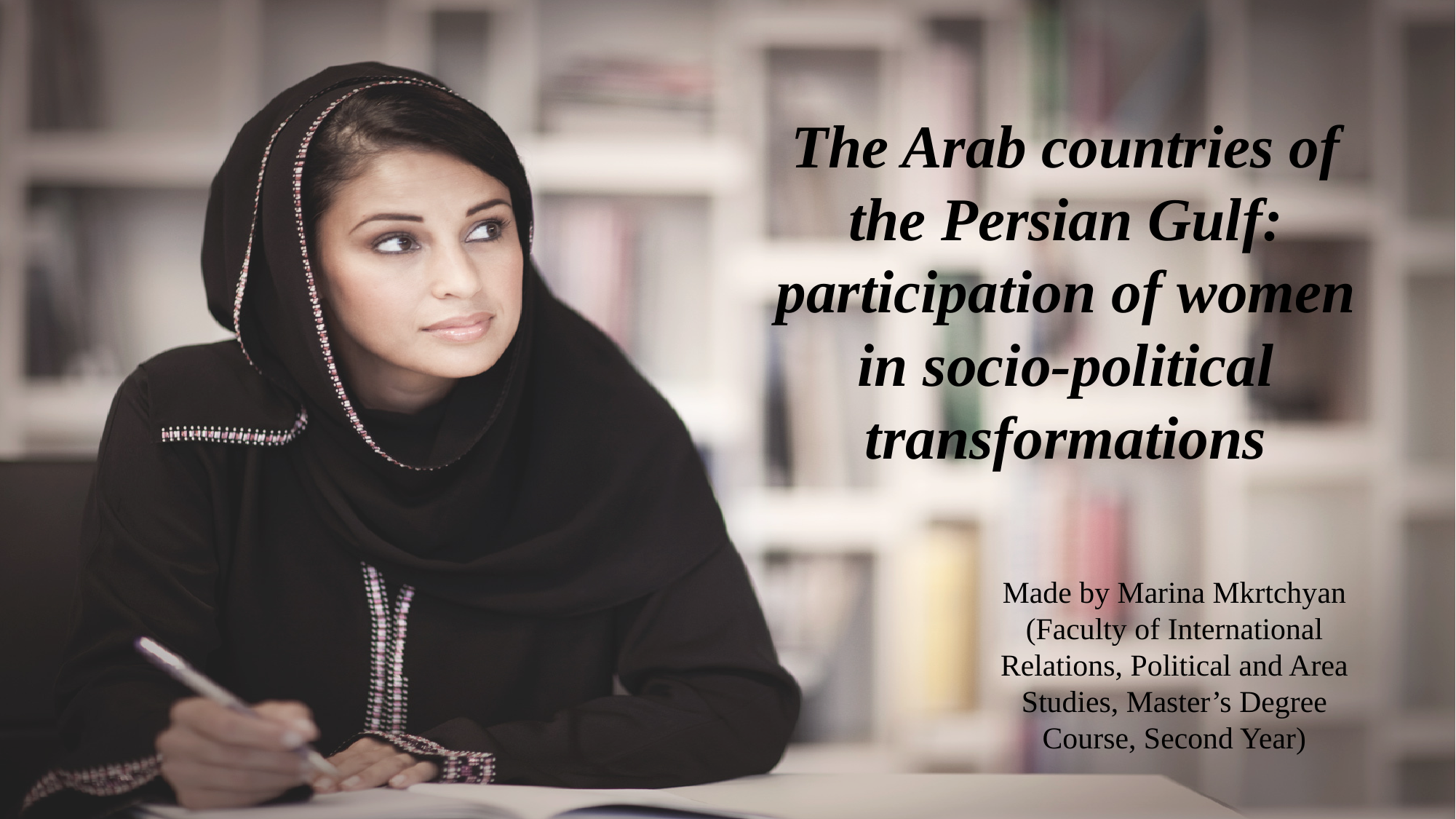

The Arab countries of the Persian Gulf: participation of women in socio-political transformations
Made by Marina Mkrtchyan
(Faculty of International
Relations, Political and Area
Studies, Master’s Degree
Course, Second Year)